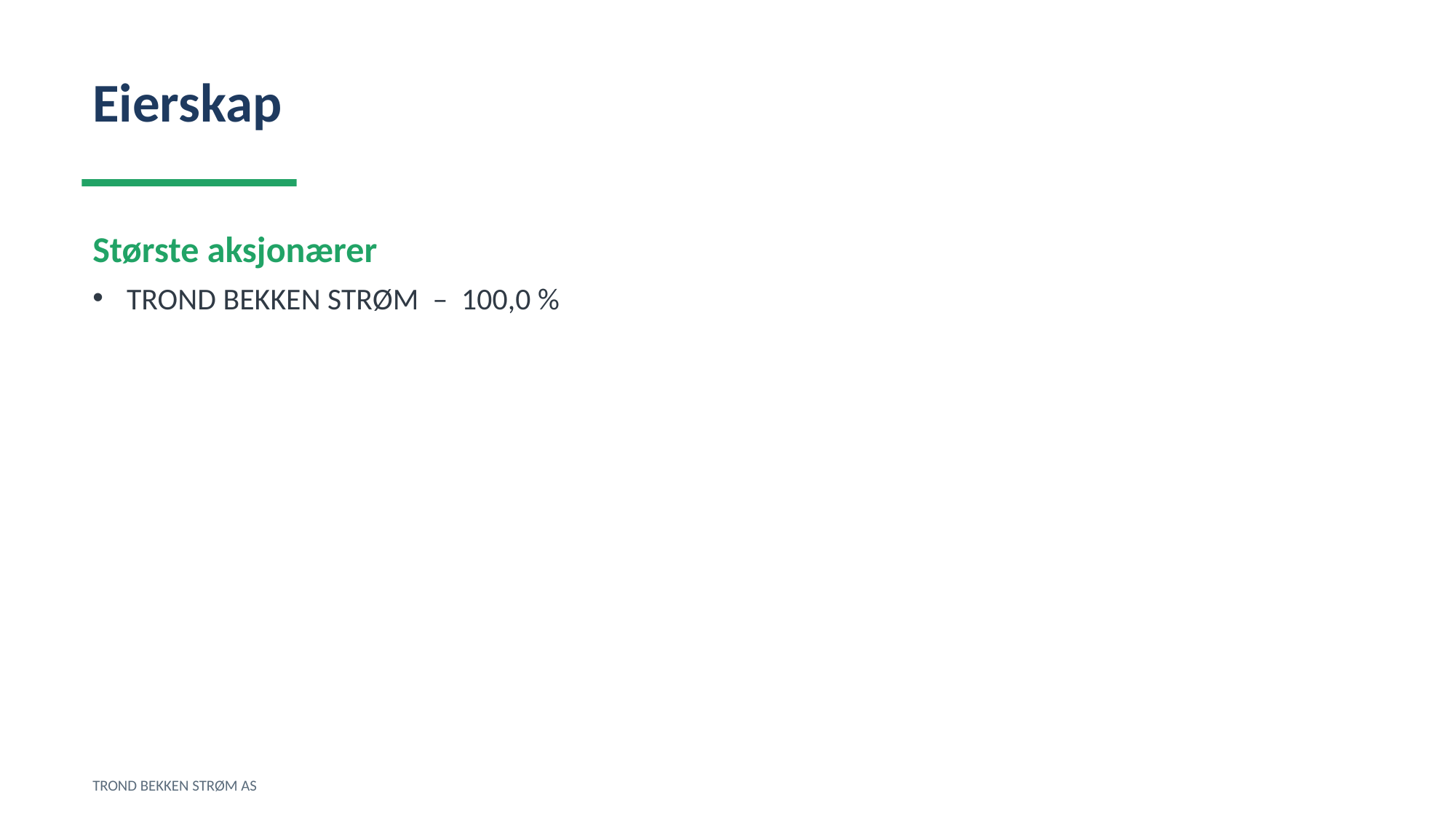

Eierskap

Største aksjonærer
TROND BEKKEN STRØM  –  100,0 %
TROND BEKKEN STRØM AS